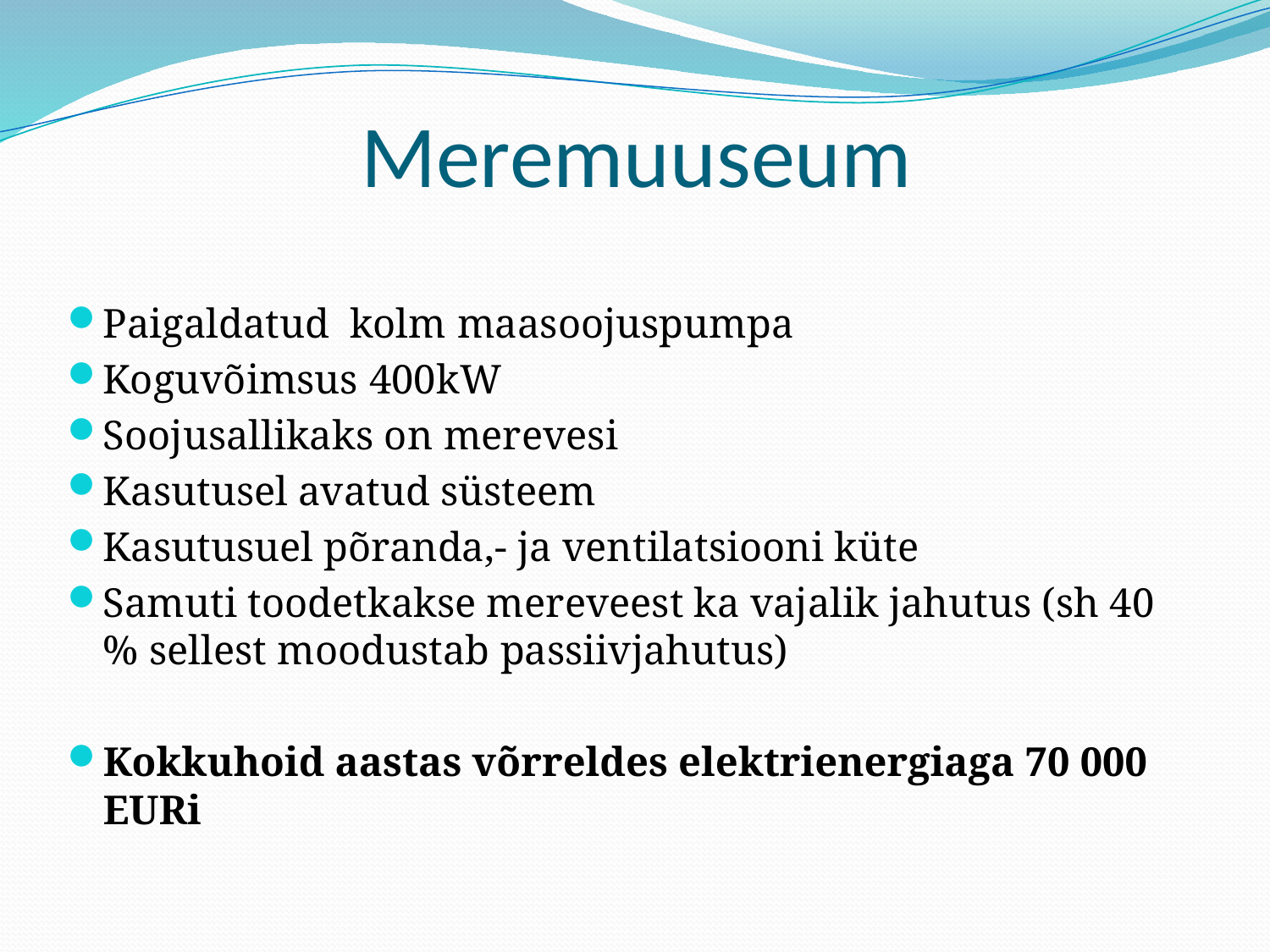

# Meremuuseum

Paigaldatud  kolm maasoojuspumpa
Koguvõimsus 400kW
Soojusallikaks on merevesi
Kasutusel avatud süsteem
Kasutusuel põranda,- ja ventilatsiooni küte
Samuti toodetkakse mereveest ka vajalik jahutus (sh 40 % sellest moodustab passiivjahutus)

Kokkuhoid aastas võrreldes elektrienergiaga 70 000 EURi